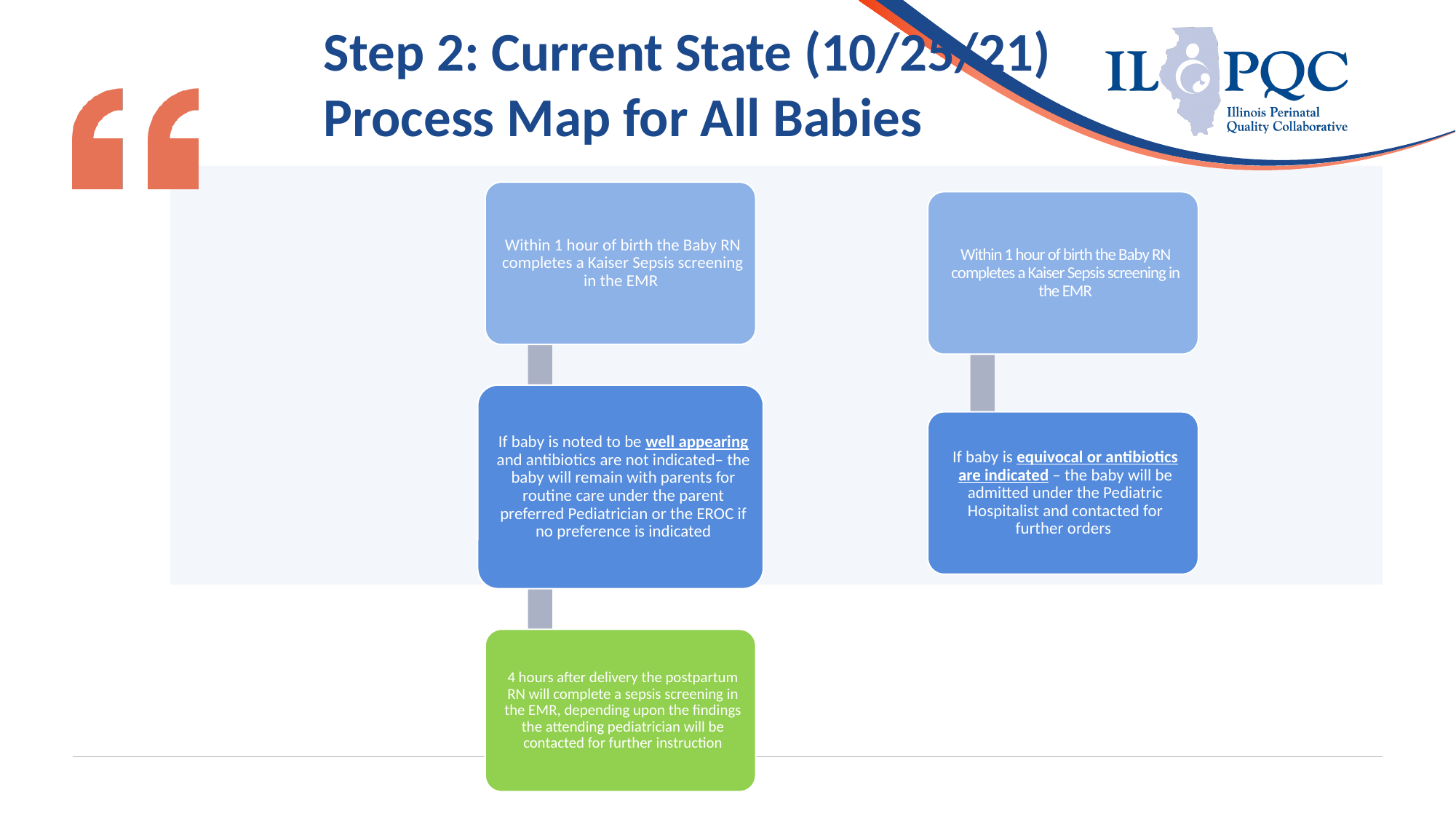

# Step 2: Current State (10/25/21) Process Map for All Babies
Within 1 hour of birth the Baby RN completes a Kaiser Sepsis screening in the EMR
If baby is noted to be well appearing and antibiotics are not indicated– the baby will remain with parents for routine care under the parent preferred Pediatrician or the EROC if no preference is indicated
4 hours after delivery the postpartum RN will complete a sepsis screening in the EMR, depending upon the findings the attending pediatrician will be contacted for further instruction
If baby is equivocal or antibiotics are indicated – the baby will be admitted under the Pediatric Hospitalist and contacted for further orders
Within 1 hour of birth the Baby RN completes a Kaiser Sepsis screening in the EMR